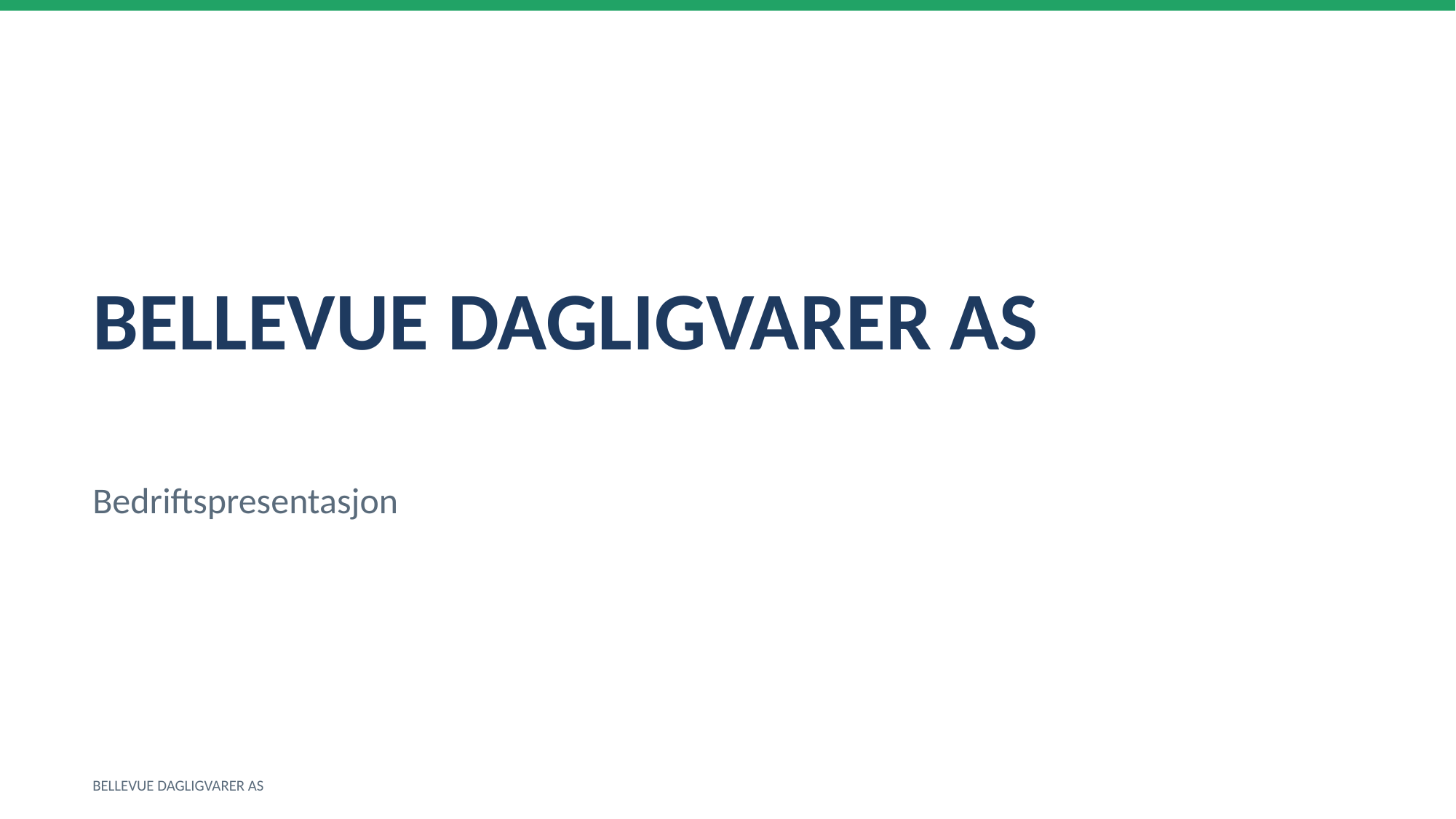

BELLEVUE DAGLIGVARER AS
Bedriftspresentasjon
BELLEVUE DAGLIGVARER AS